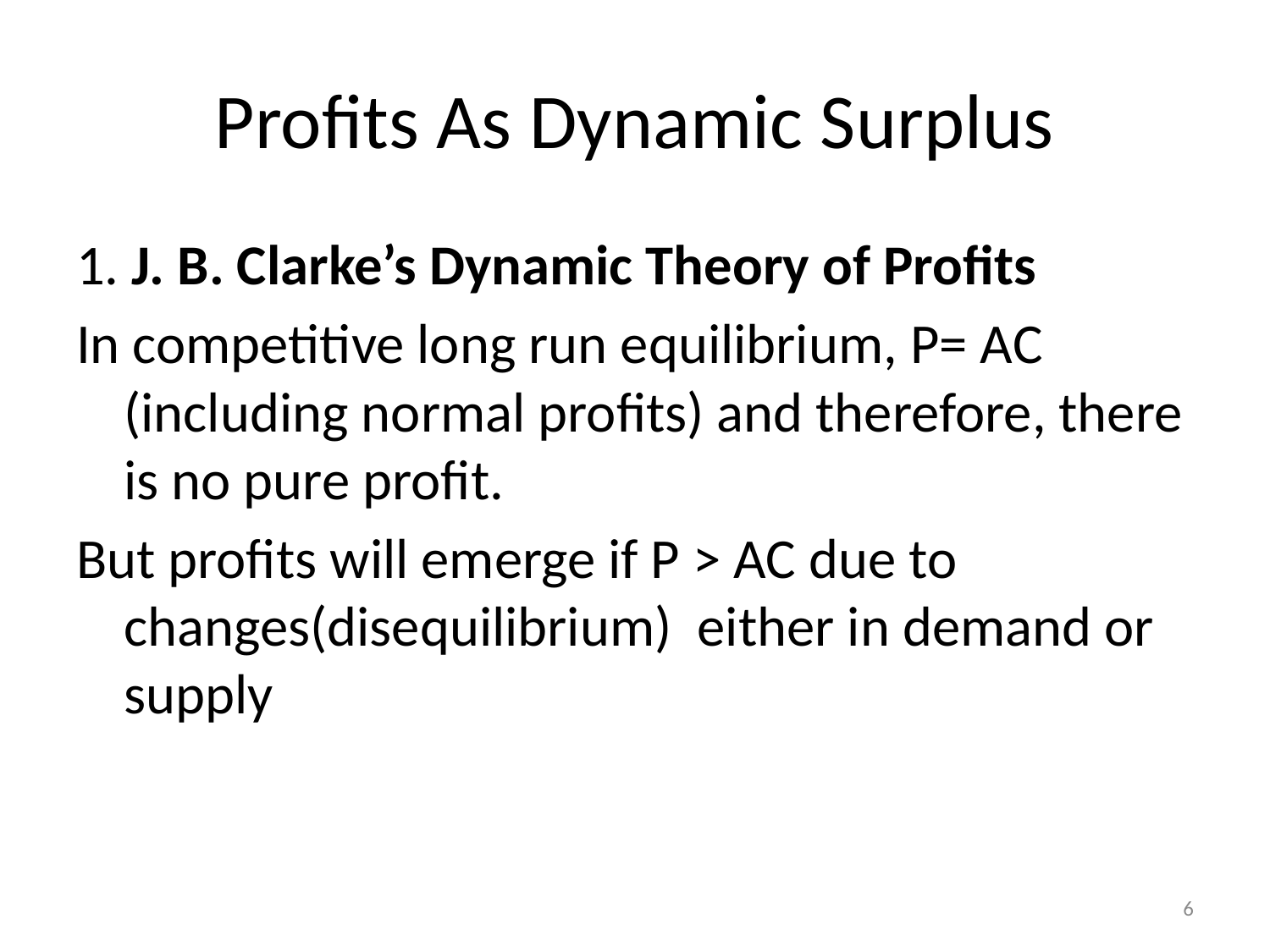

# Profits As Dynamic Surplus
1. J. B. Clarke’s Dynamic Theory of Profits
In competitive long run equilibrium, P= AC (including normal profits) and therefore, there is no pure profit.
But profits will emerge if P > AC due to changes(disequilibrium)  either in demand or supply
6